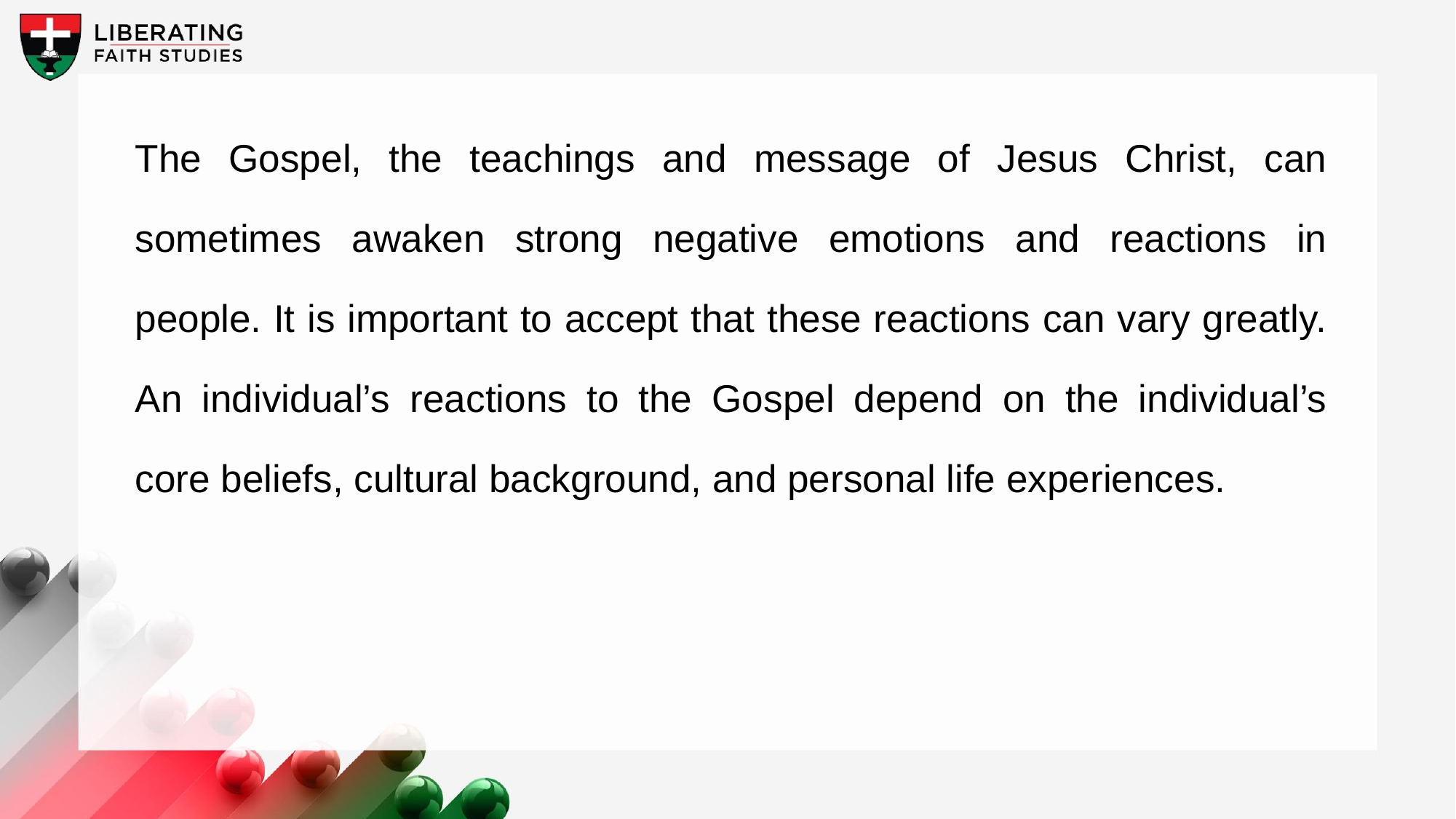

The Gospel, the teachings and message of Jesus Christ, can sometimes awaken strong negative emotions and reactions in people. It is important to accept that these reactions can vary greatly. An individual’s reactions to the Gospel depend on the individual’s core beliefs, cultural background, and personal life experiences.